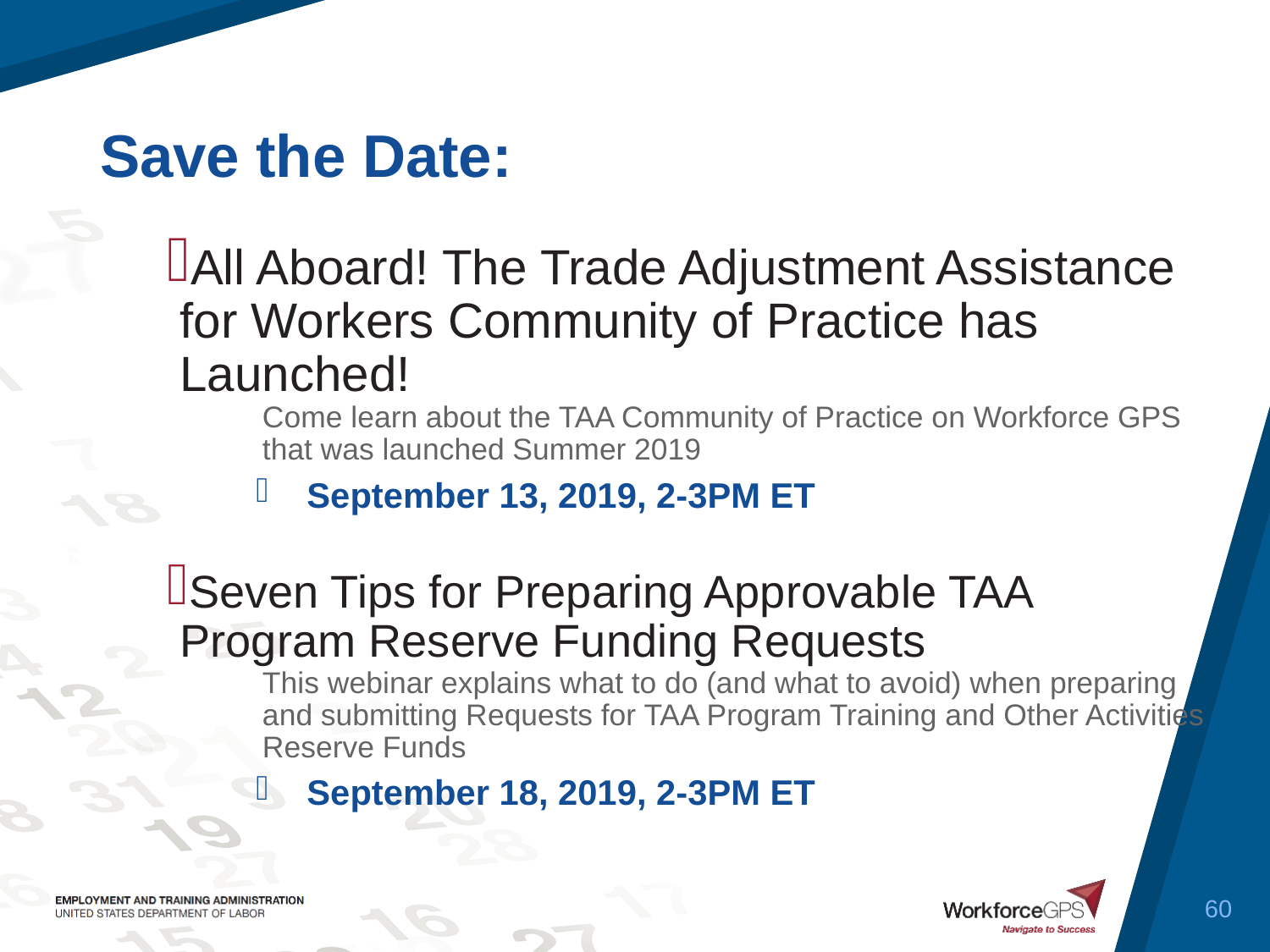

All Aboard! The Trade Adjustment Assistance for Workers Community of Practice has Launched!
Come learn about the TAA Community of Practice on Workforce GPS that was launched Summer 2019
September 13, 2019, 2-3PM ET
Seven Tips for Preparing Approvable TAA Program Reserve Funding Requests
This webinar explains what to do (and what to avoid) when preparing and submitting Requests for TAA Program Training and Other Activities Reserve Funds
September 18, 2019, 2-3PM ET
60